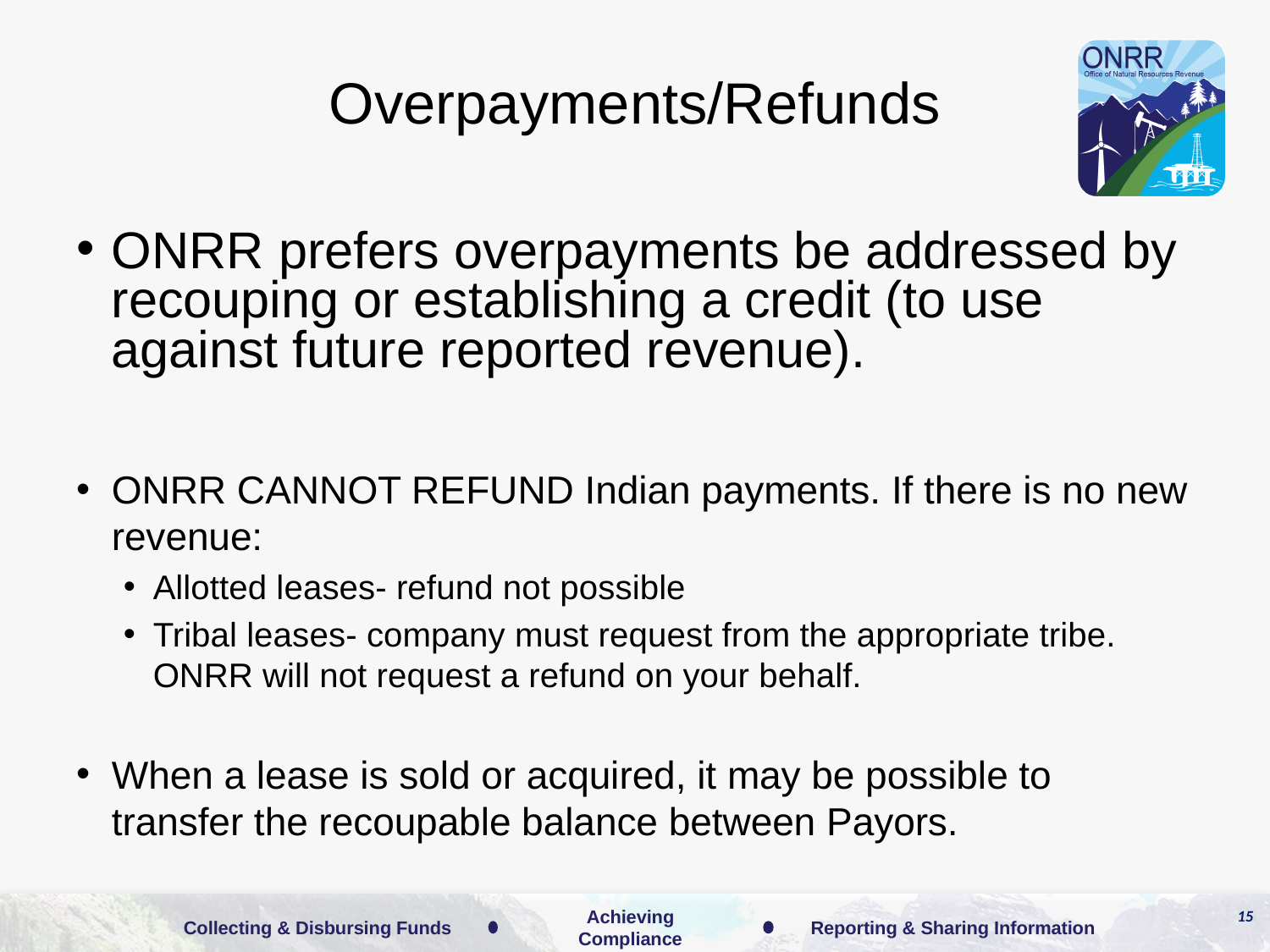

# Overpayments/Refunds
ONRR prefers overpayments be addressed by recouping or establishing a credit (to use against future reported revenue).

ONRR CANNOT REFUND Indian payments. If there is no new revenue:
Allotted leases- refund not possible
Tribal leases- company must request from the appropriate tribe.  ONRR will not request a refund on your behalf.

When a lease is sold or acquired, it may be possible to transfer the recoupable balance between Payors.
15